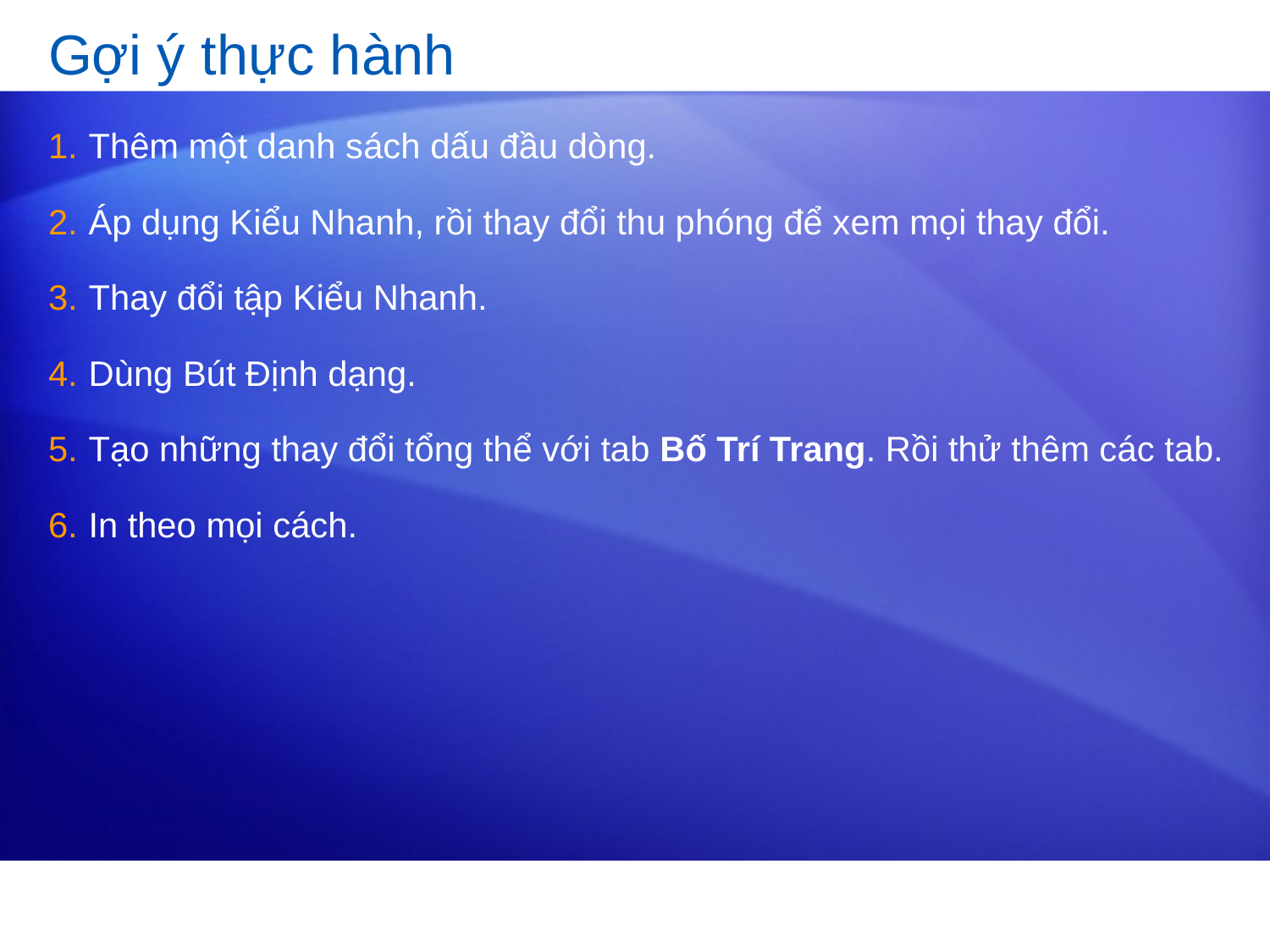

# Gợi ý thực hành
Thêm một danh sách dấu đầu dòng.
Áp dụng Kiểu Nhanh, rồi thay đổi thu phóng để xem mọi thay đổi.
Thay đổi tập Kiểu Nhanh.
Dùng Bút Định dạng.
Tạo những thay đổi tổng thể với tab Bố Trí Trang. Rồi thử thêm các tab.
In theo mọi cách.